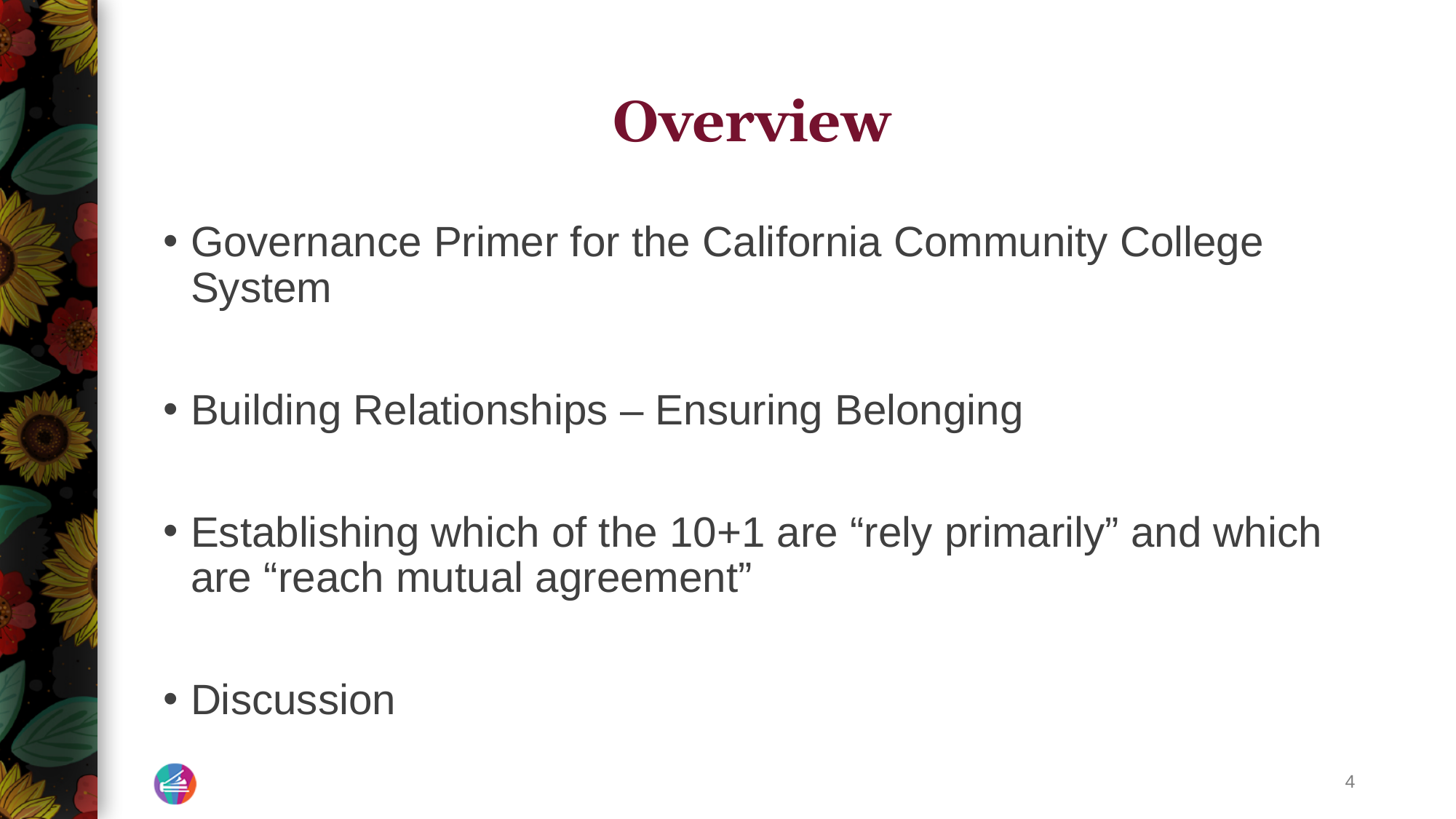

# Overview
Governance Primer for the California Community College System

Building Relationships – Ensuring Belonging

Establishing which of the 10+1 are “rely primarily” and which are “reach mutual agreement”

Discussion
4